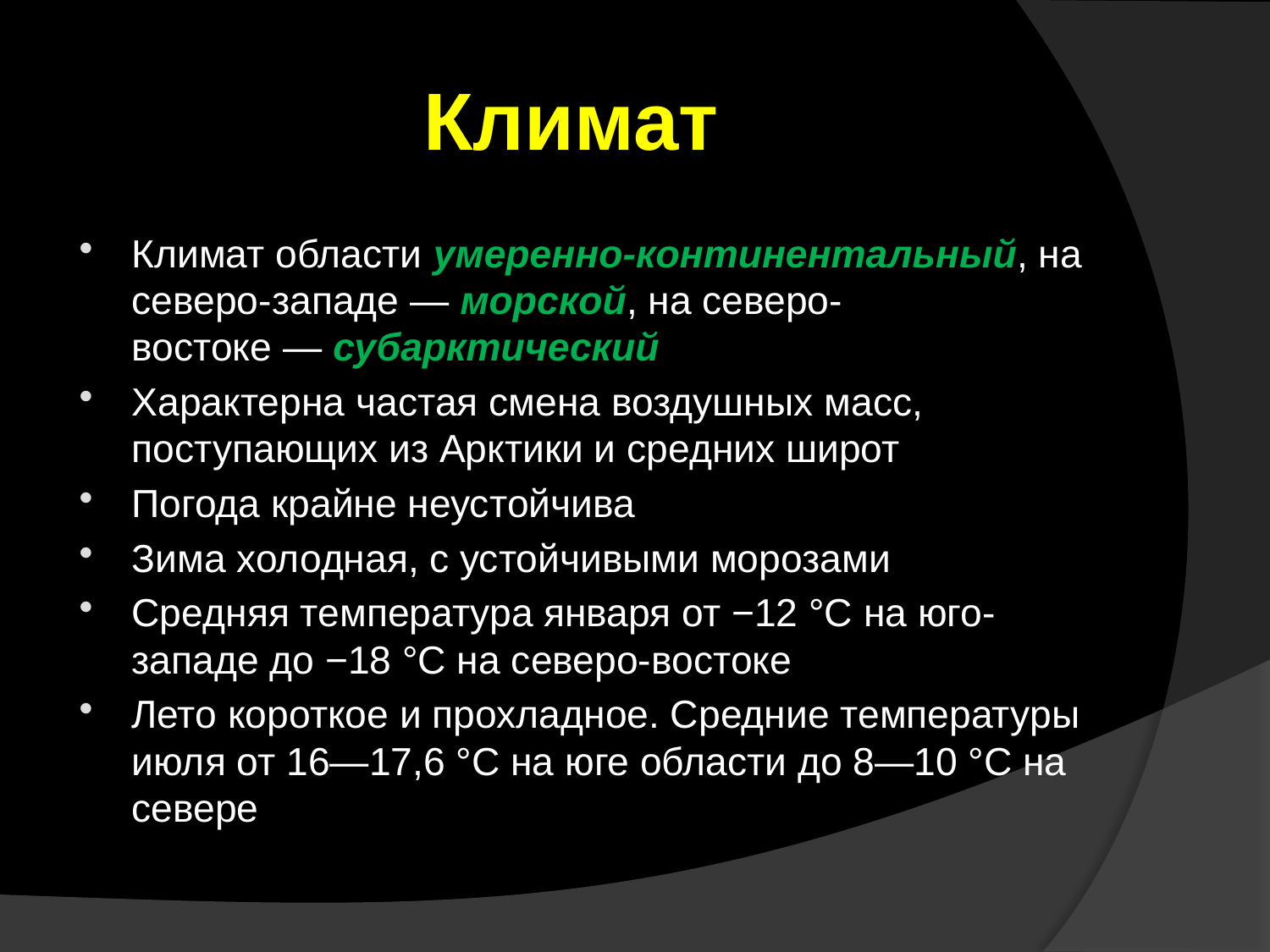

# Климат
Климат области умеренно-континентальный, на северо-западе — морской, на северо-востоке — субарктический
Характерна частая смена воздушных масс, поступающих из Арктики и средних широт
Погода крайне неустойчива
Зима холодная, с устойчивыми морозами
Средняя температура января от −12 °C на юго-западе до −18 °C на северо-востоке
Лето короткое и прохладное. Средние температуры июля от 16—17,6 °C на юге области до 8—10 °C на севере